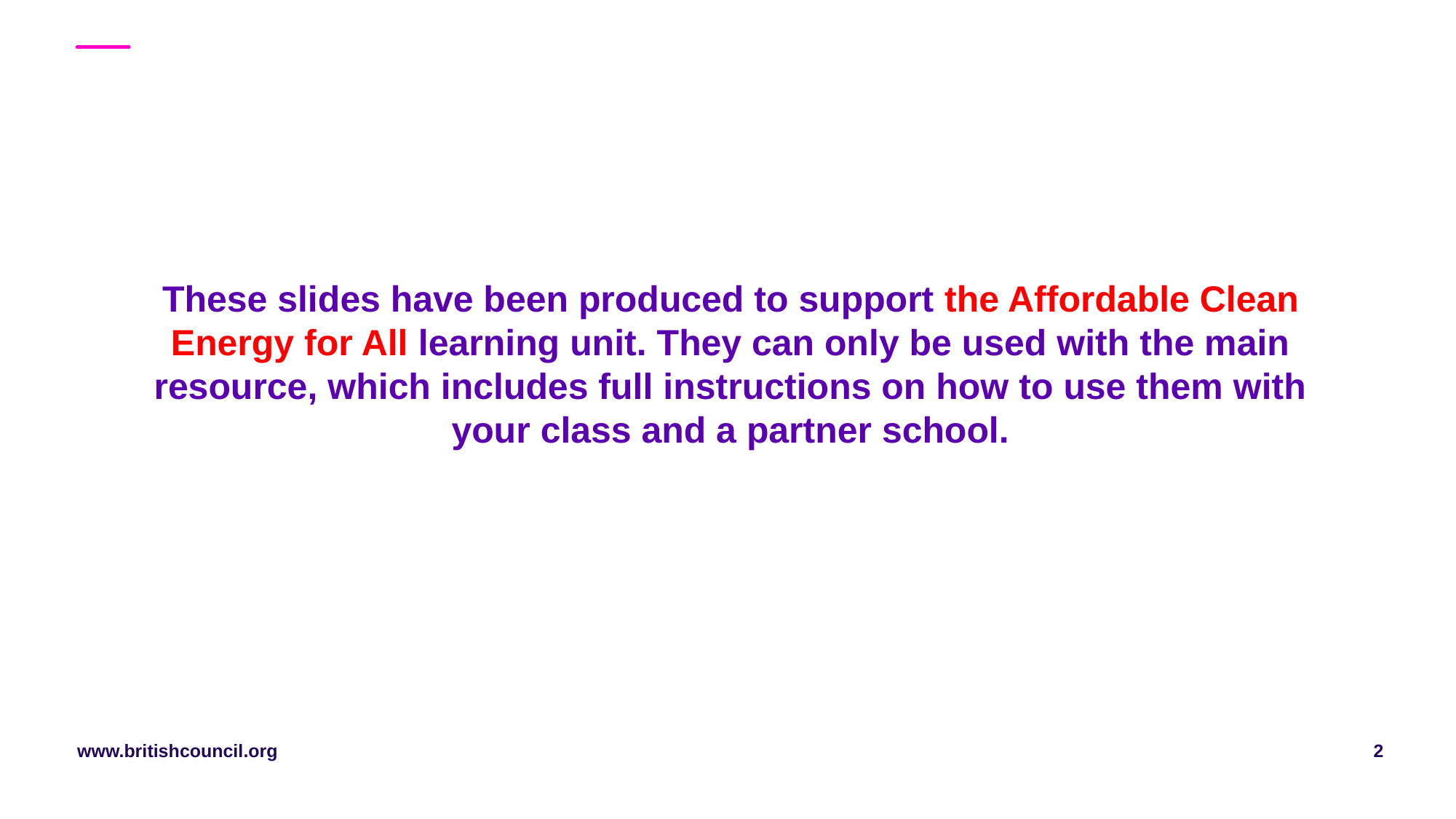

These slides have been produced to support the Affordable Clean Energy for All learning unit. They can only be used with the main resource, which includes full instructions on how to use them with your class and a partner school.

2